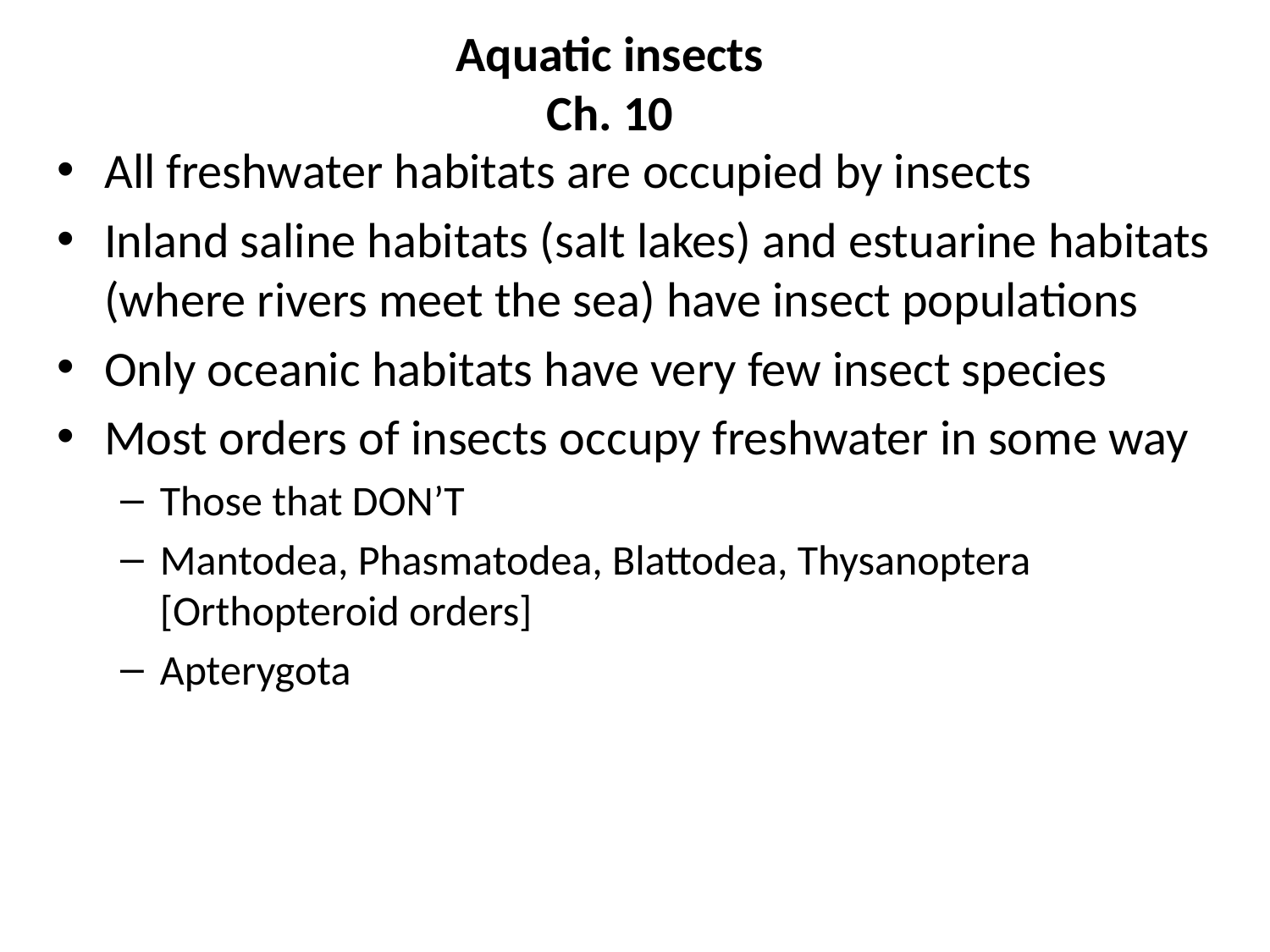

# Aquatic insects Ch. 10
All freshwater habitats are occupied by insects
Inland saline habitats (salt lakes) and estuarine habitats (where rivers meet the sea) have insect populations
Only oceanic habitats have very few insect species
Most orders of insects occupy freshwater in some way
Those that DON’T
Mantodea, Phasmatodea, Blattodea, Thysanoptera [Orthopteroid orders]
Apterygota